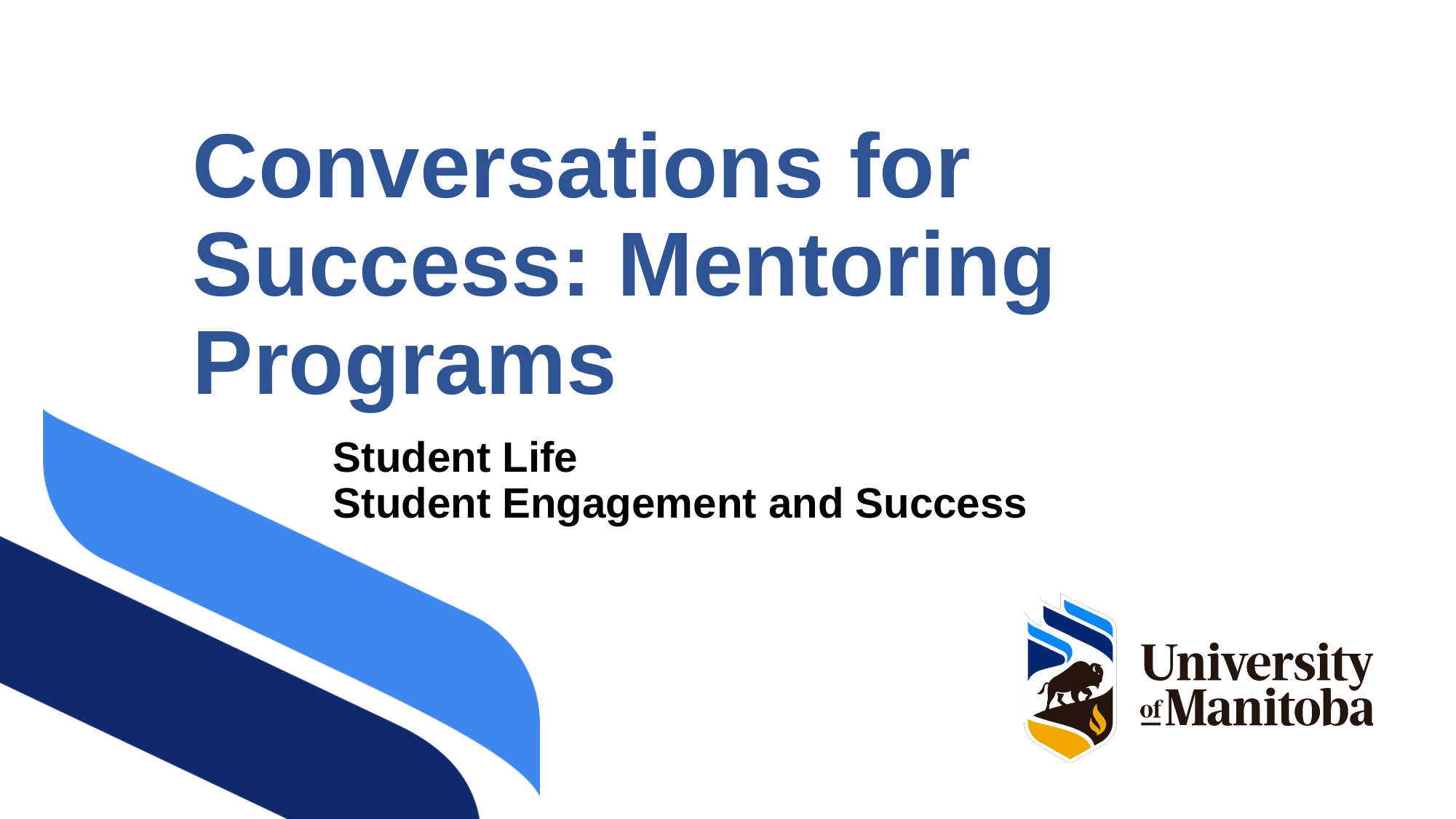

# Conversations for Success: Mentoring Programs
Student Life
Student Engagement and Success